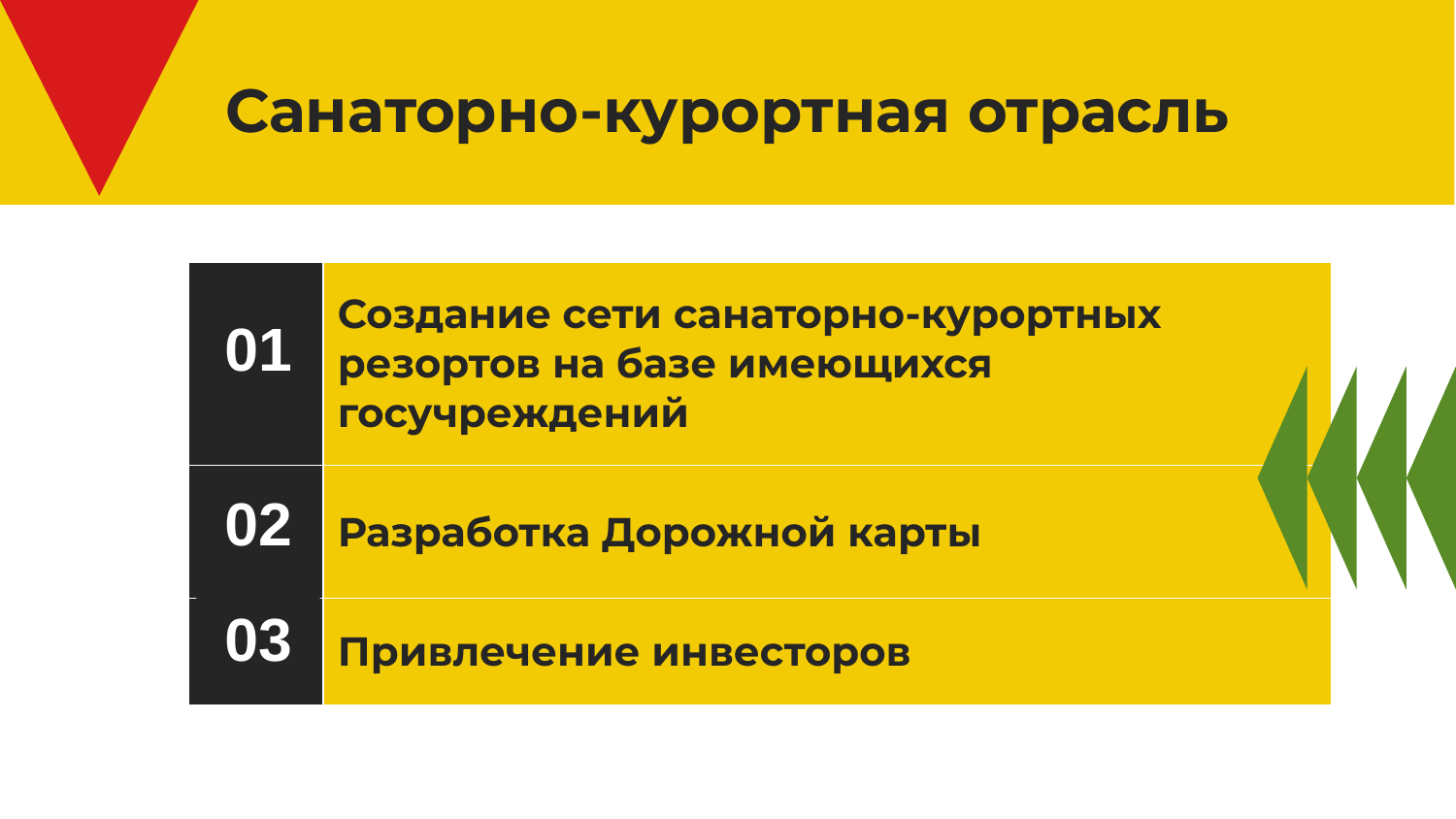

# Санаторно-курортная отрасль
|  | Создание сети санаторно-курортных резортов на базе имеющихся госучреждений |
| --- | --- |
|  | Разработка Дорожной карты |
|  | Привлечение инвесторов |
01

02
03